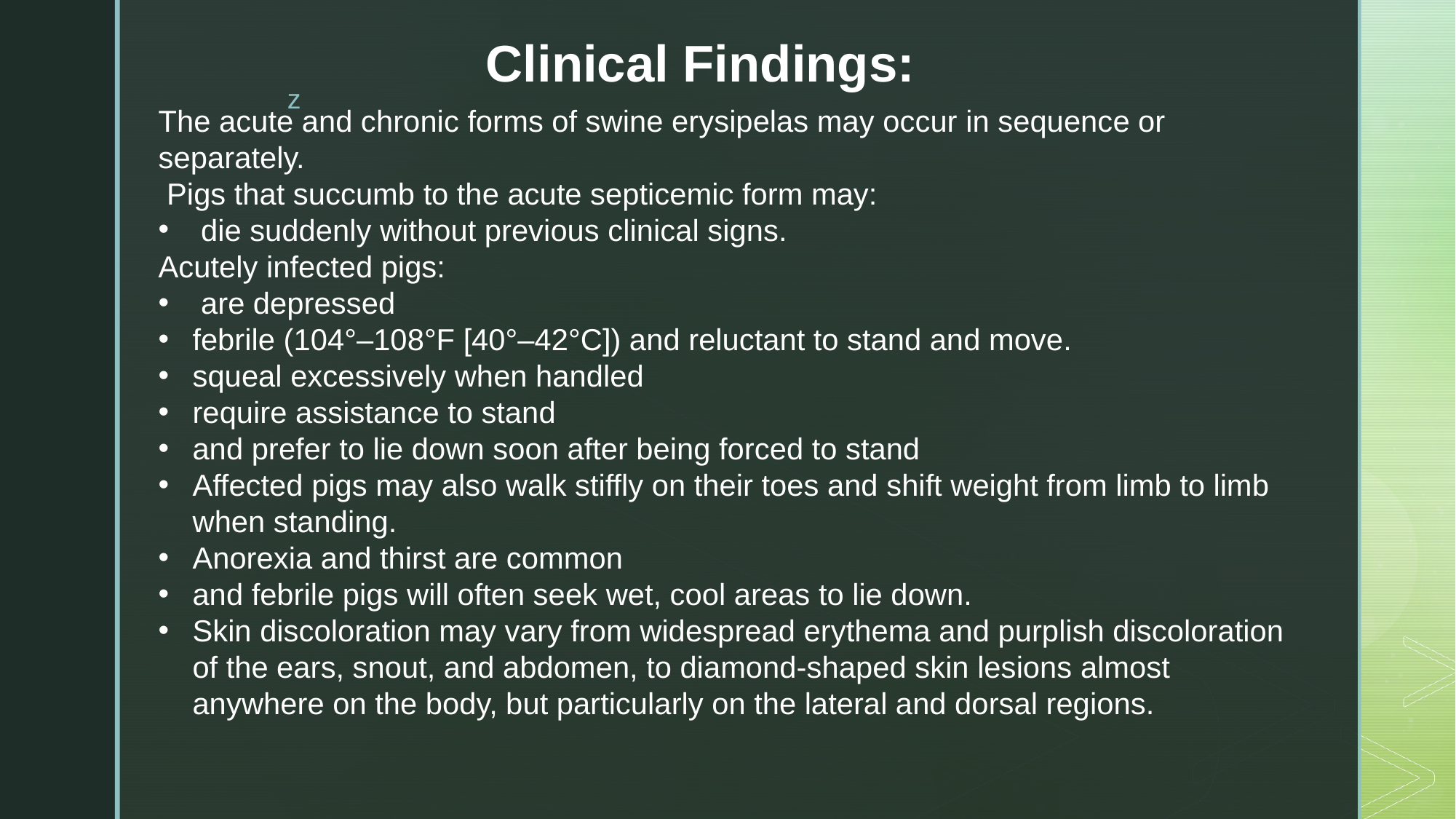

# Clinical Findings:
The acute and chronic forms of swine erysipelas may occur in sequence or separately.
 Pigs that succumb to the acute septicemic form may:
 die suddenly without previous clinical signs.
Acutely infected pigs:
 are depressed
febrile (104°–108°F [40°–42°C]) and reluctant to stand and move.
squeal excessively when handled
require assistance to stand
and prefer to lie down soon after being forced to stand
Affected pigs may also walk stiffly on their toes and shift weight from limb to limb when standing.
Anorexia and thirst are common
and febrile pigs will often seek wet, cool areas to lie down.
Skin discoloration may vary from widespread erythema and purplish discoloration of the ears, snout, and abdomen, to diamond-shaped skin lesions almost anywhere on the body, but particularly on the lateral and dorsal regions.